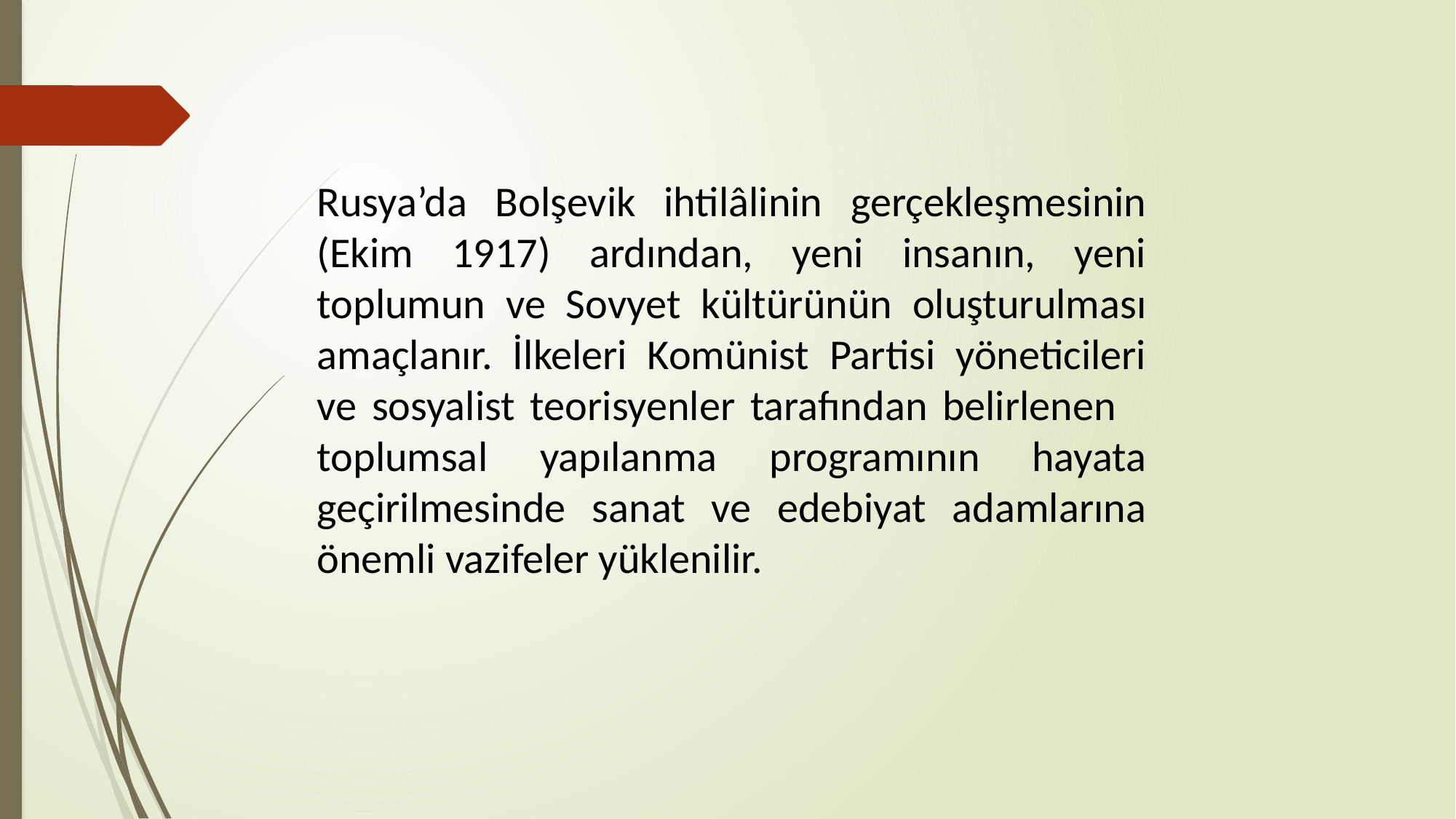

Rusya’da Bolşevik ihtilâlinin gerçekleşmesinin (Ekim 1917) ardından, yeni insanın, yeni toplumun ve Sovyet kültürünün oluşturulması amaçlanır. İlkeleri Komünist Partisi yöneticileri ve sosyalist teorisyenler tarafından belirlenen   toplumsal yapılanma programının hayata geçirilmesinde sanat ve edebiyat adamlarına önemli vazifeler yüklenilir.